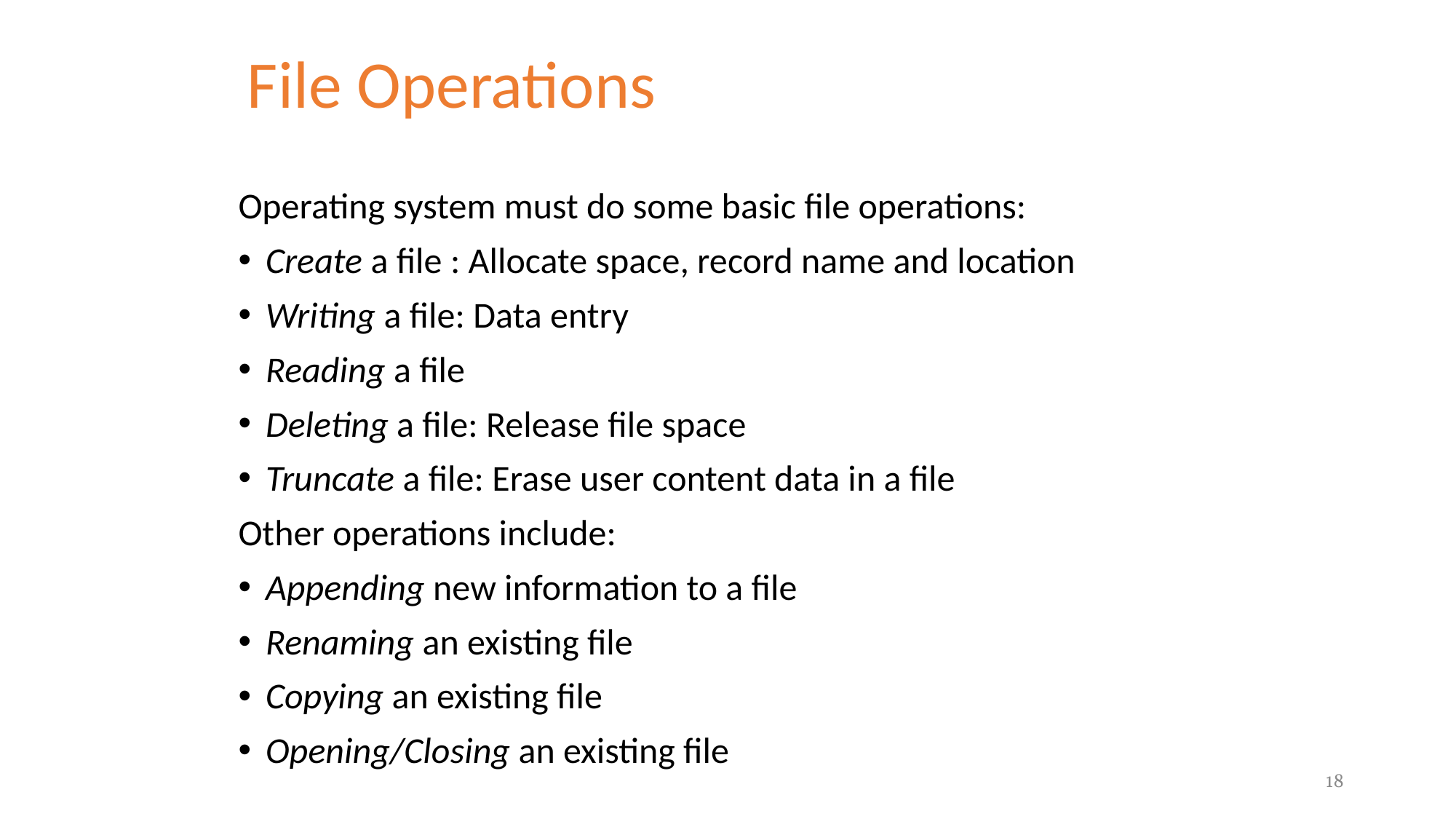

# File Operations
Operating system must do some basic file operations:
Create a file : Allocate space, record name and location
Writing a file: Data entry
Reading a file
Deleting a file: Release file space
Truncate a file: Erase user content data in a file
Other operations include:
Appending new information to a file
Renaming an existing file
Copying an existing file
Opening/Closing an existing file
18